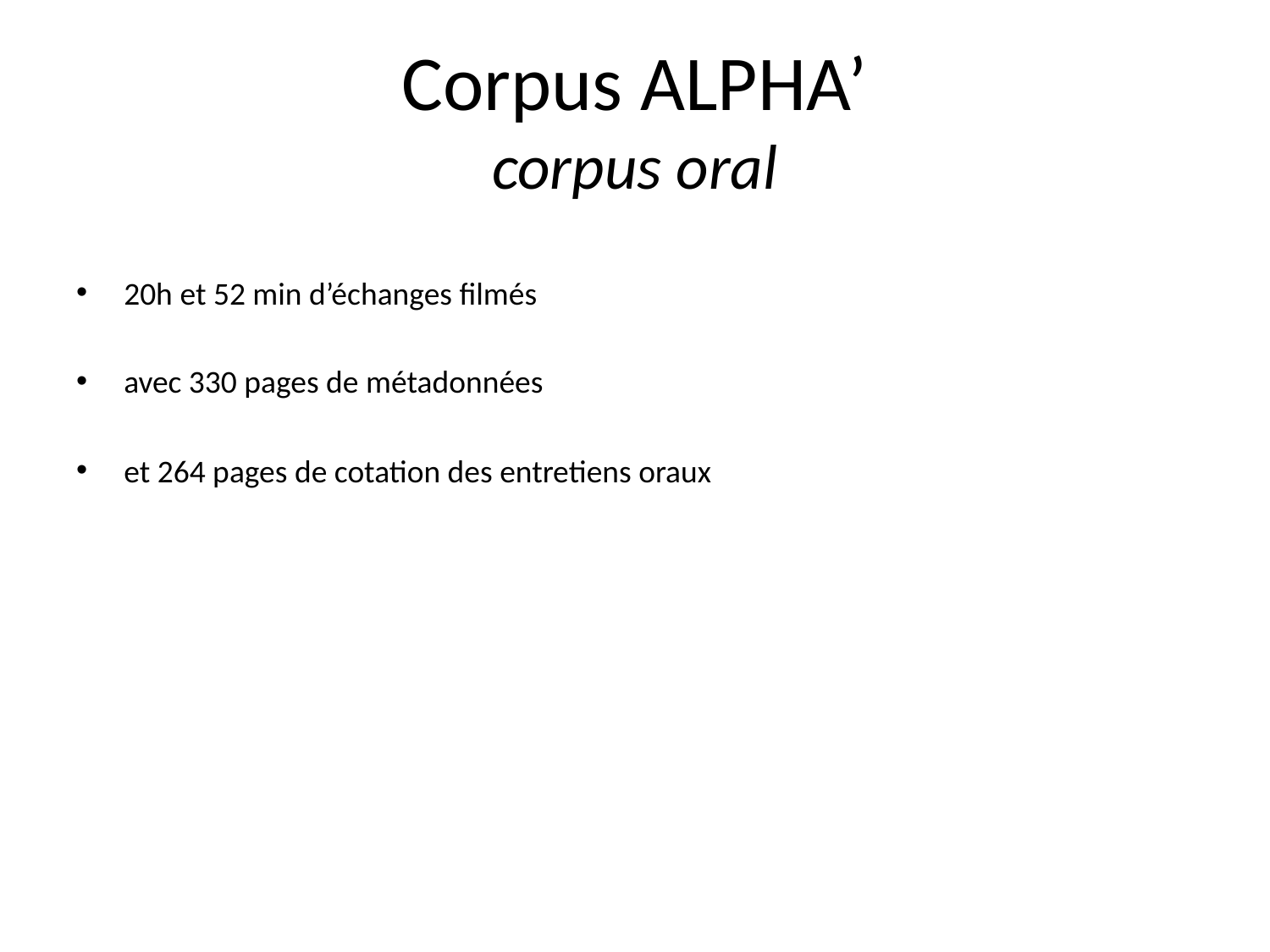

# Corpus ALPHA’ corpus oral

20h et 52 min d’échanges filmés

avec 330 pages de métadonnées

et 264 pages de cotation des entretiens oraux